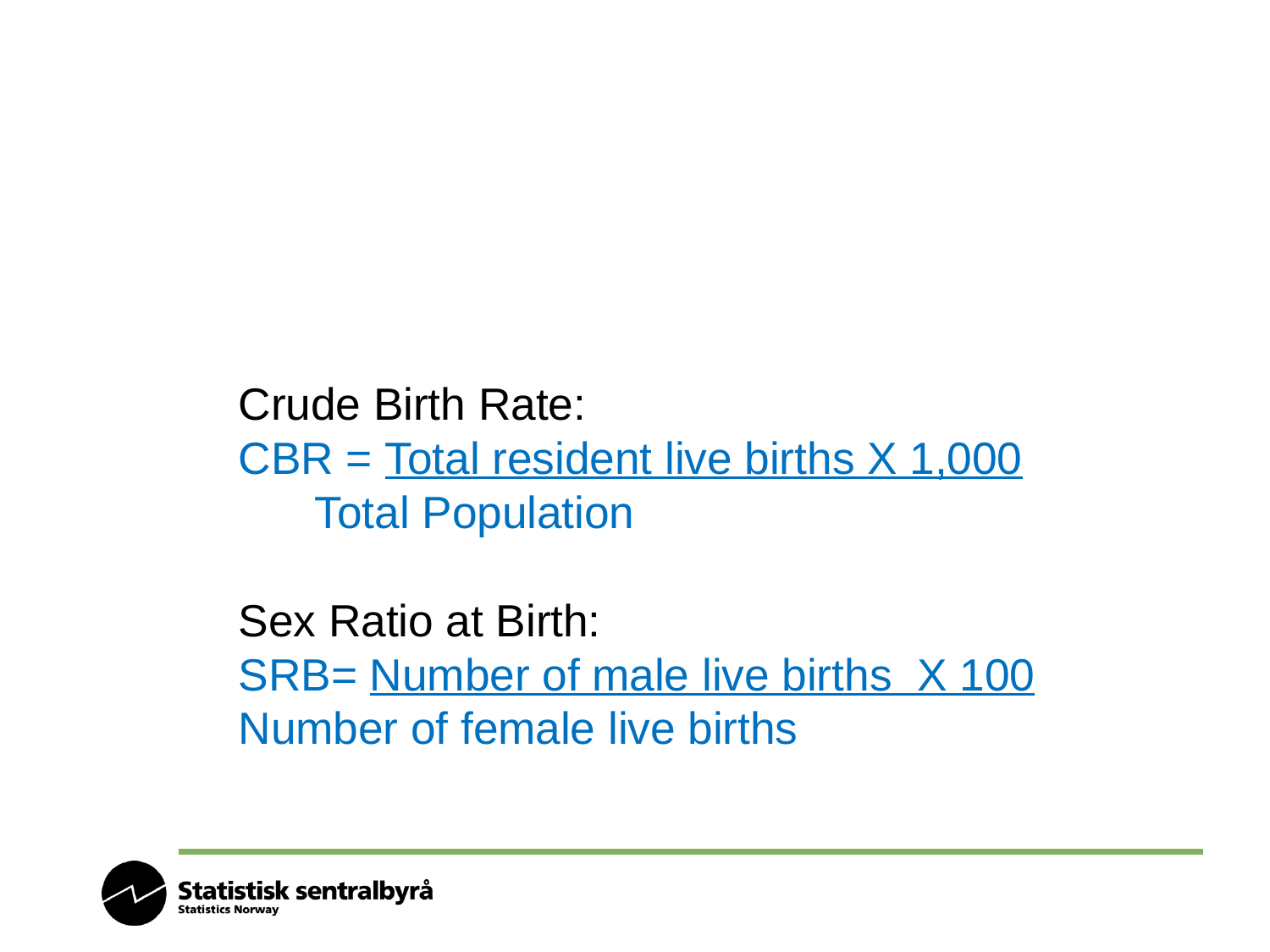

Crude Birth Rate:
		CBR = Total resident live births X 1,000
			         	Total Population

		Sex Ratio at Birth:
		SRB= Number of male live births  X 100
			 		Number of female live births